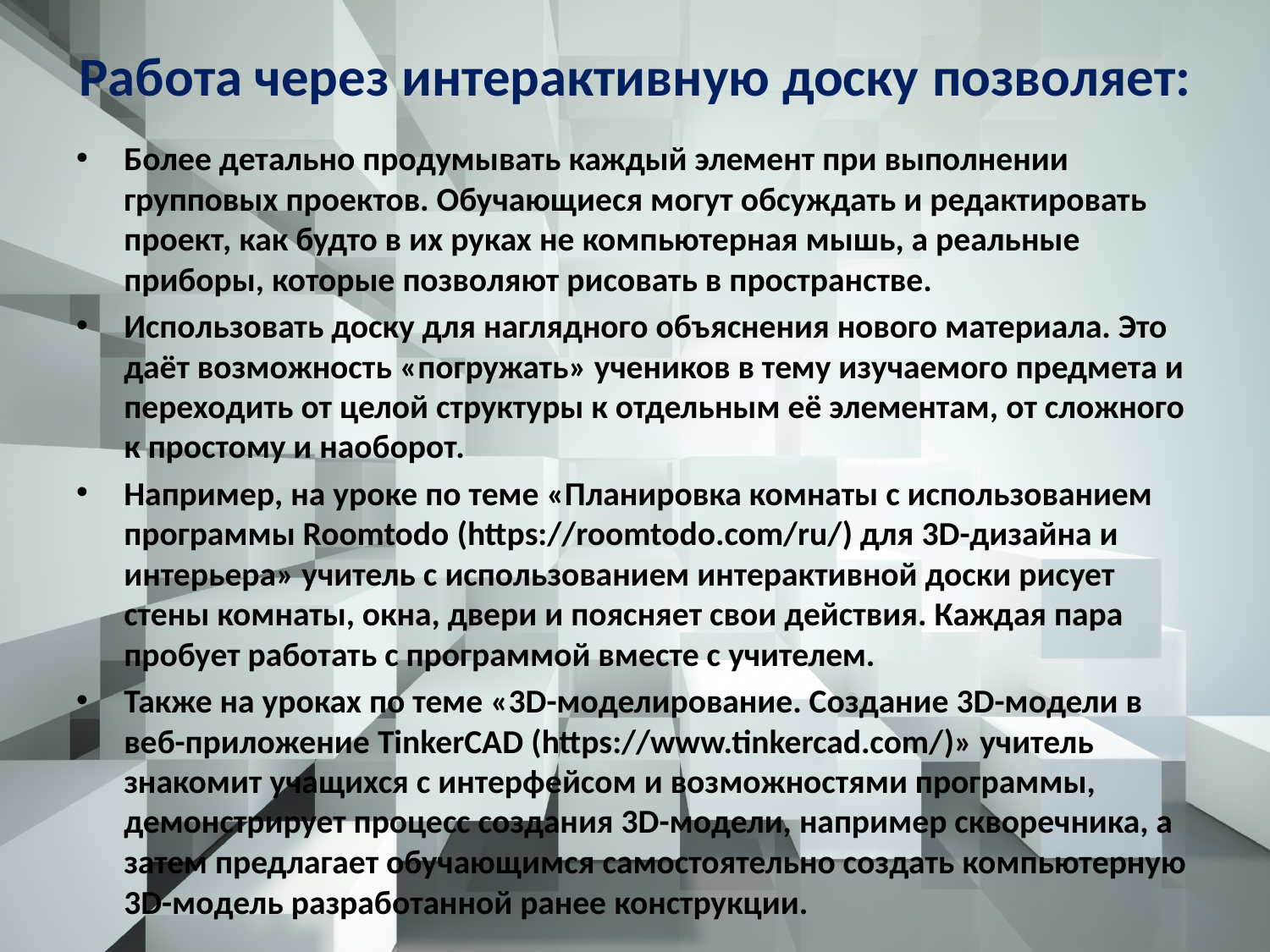

# Работа через интерактивную доску позволяет:
Более детально продумывать каждый элемент при выполнении групповых проектов. Обучающиеся могут обсуждать и редактировать проект, как будто в их руках не компьютерная мышь, а реальные приборы, которые позволяют рисовать в пространстве.
Использовать доску для наглядного объяснения нового материала. Это даёт возможность «погружать» учеников в тему изучаемого предмета и переходить от целой структуры к отдельным её элементам, от сложного к простому и наоборот.
Например, на уроке по теме «Планировка комнаты с использованием программы Roomtodo (https://roomtodo.com/ru/) для 3D-дизайна и интерьера» учитель с использованием интерактивной доски рисует стены комнаты, окна, двери и поясняет свои действия. Каждая пара пробует работать с программой вместе с учителем.
Также на уроках по теме «3D-моделирование. Создание 3D-модели в веб-приложение TinkerCAD (https://www.tinkercad.com/)» учитель знакомит учащихся с интерфейсом и возможностями программы, демонстрирует процесс создания 3D-модели, например скворечника, а затем предлагает обучающимся самостоятельно создать компьютерную 3D-модель разработанной ранее конструкции.